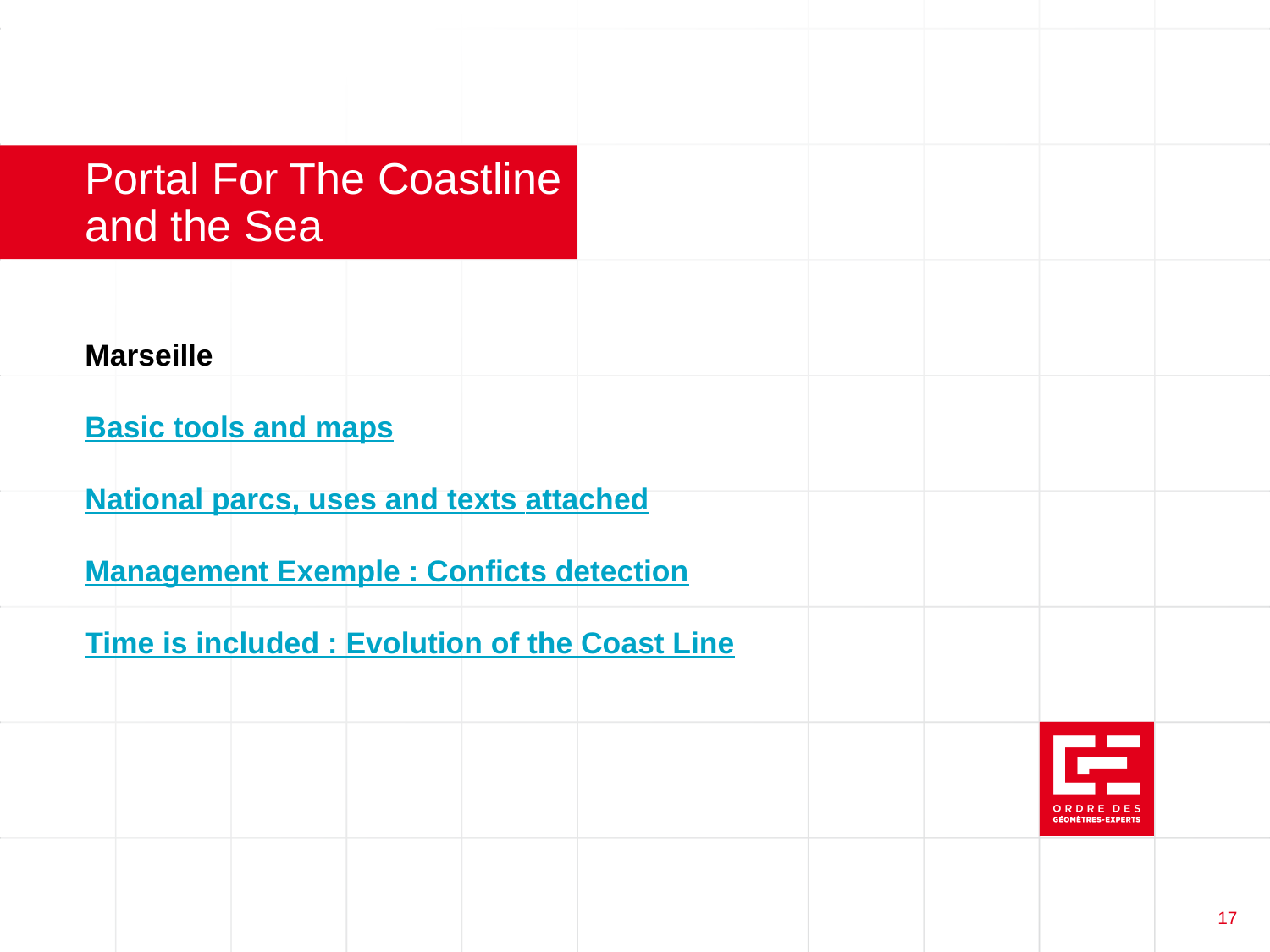

# Portal For The Coastline and the Sea
Marseille

Basic tools and maps

National parcs, uses and texts attached

Management Exemple : Conficts detection

Time is included : Evolution of the Coast Line

17